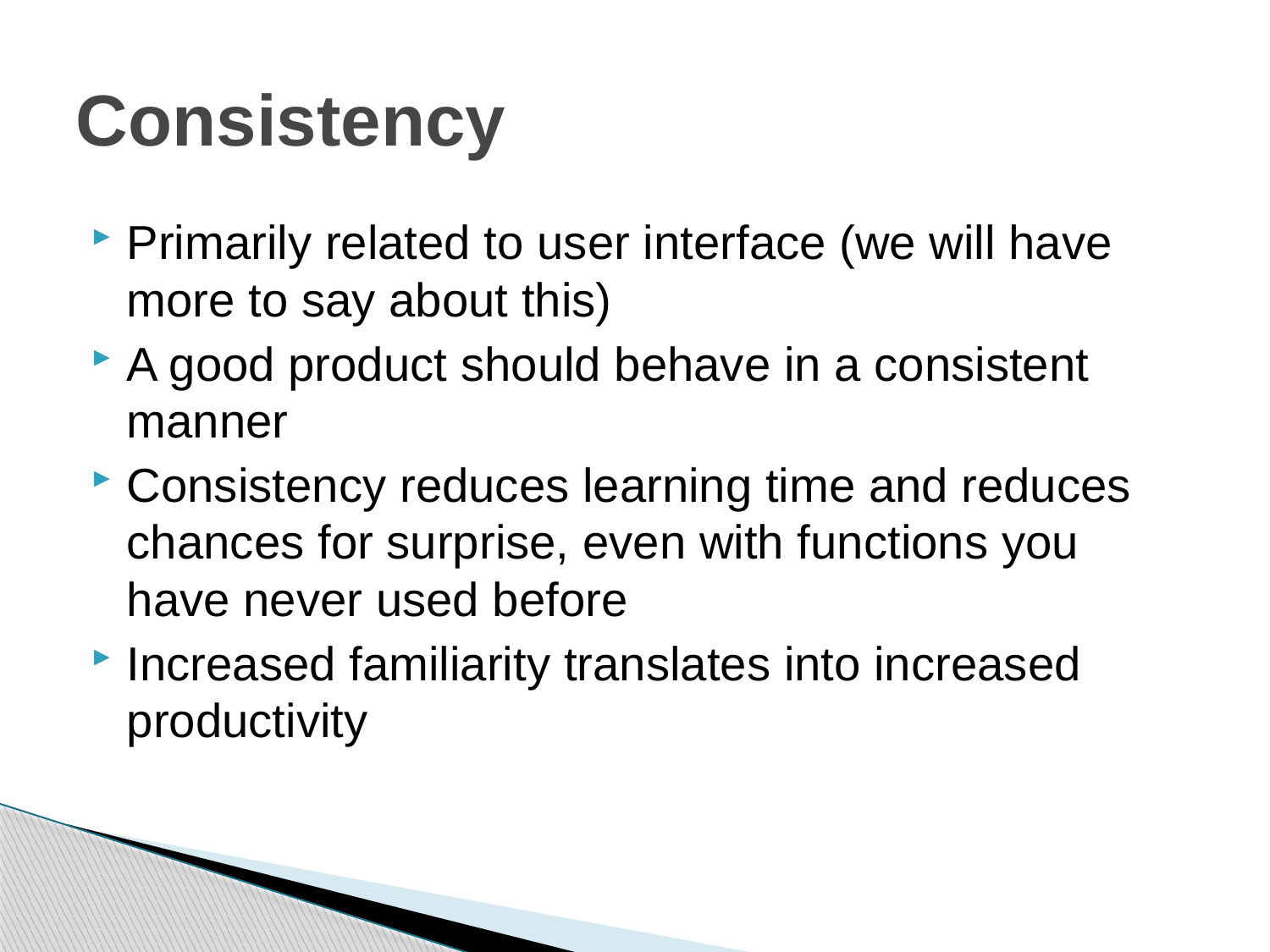

# Consistency
Primarily related to user interface (we will have more to say about this)
A good product should behave in a consistent manner
Consistency reduces learning time and reduces chances for surprise, even with functions you have never used before
Increased familiarity translates into increased productivity